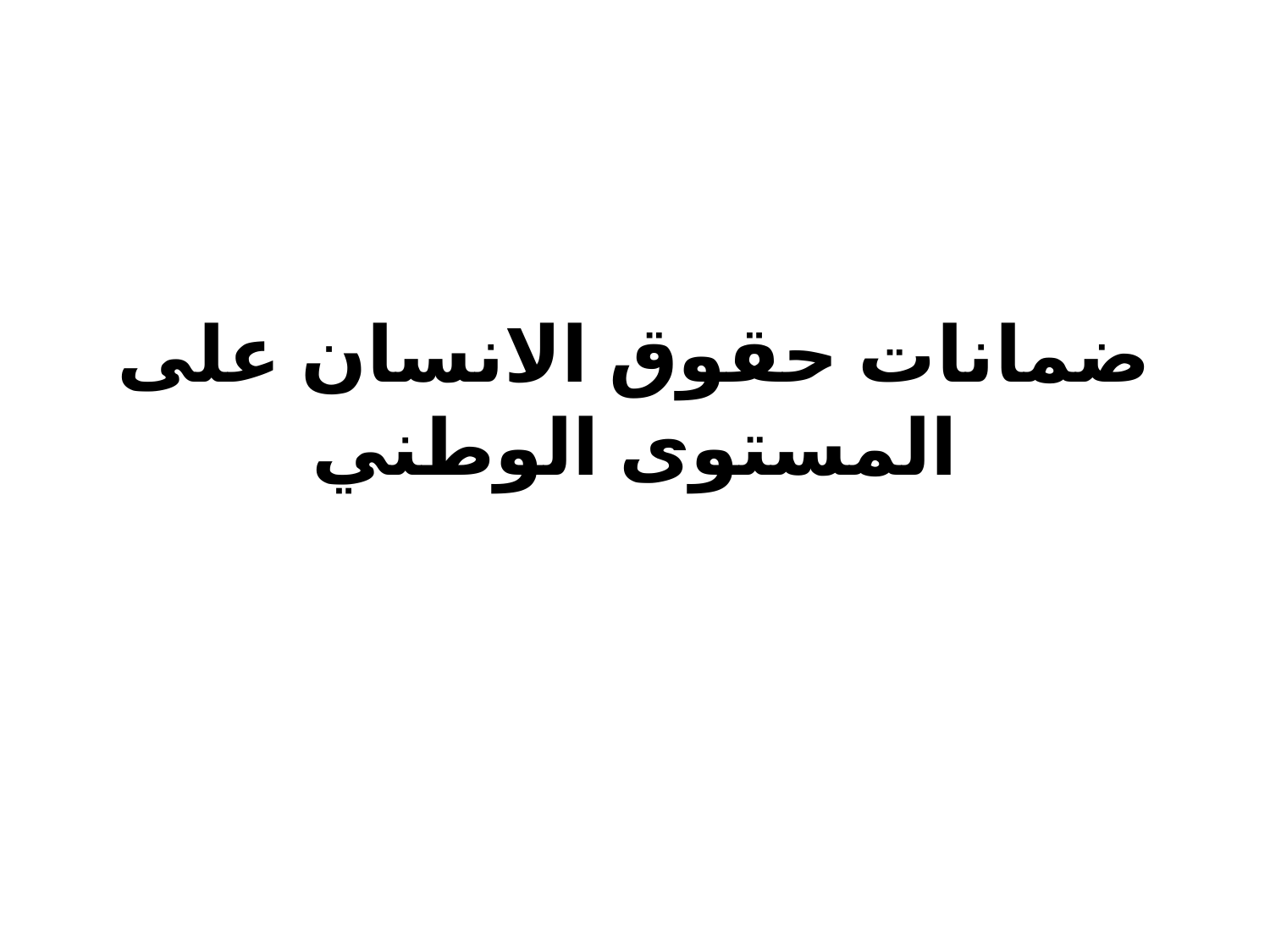

# ضمانات حقوق الانسان على المستوى الوطني